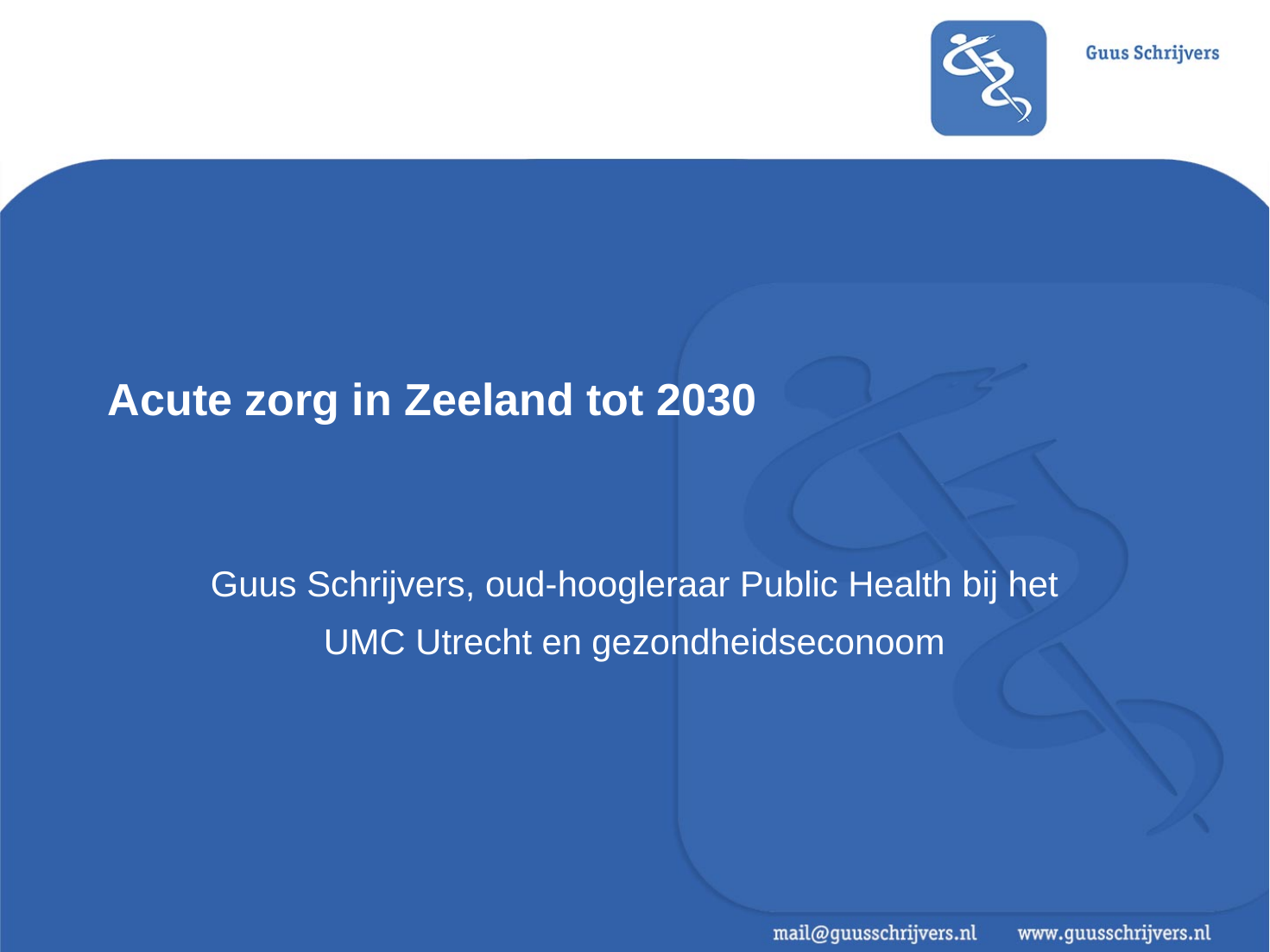

# Acute zorg in Zeeland tot 2030
Guus Schrijvers, oud-hoogleraar Public Health bij het UMC Utrecht en gezondheidseconoom